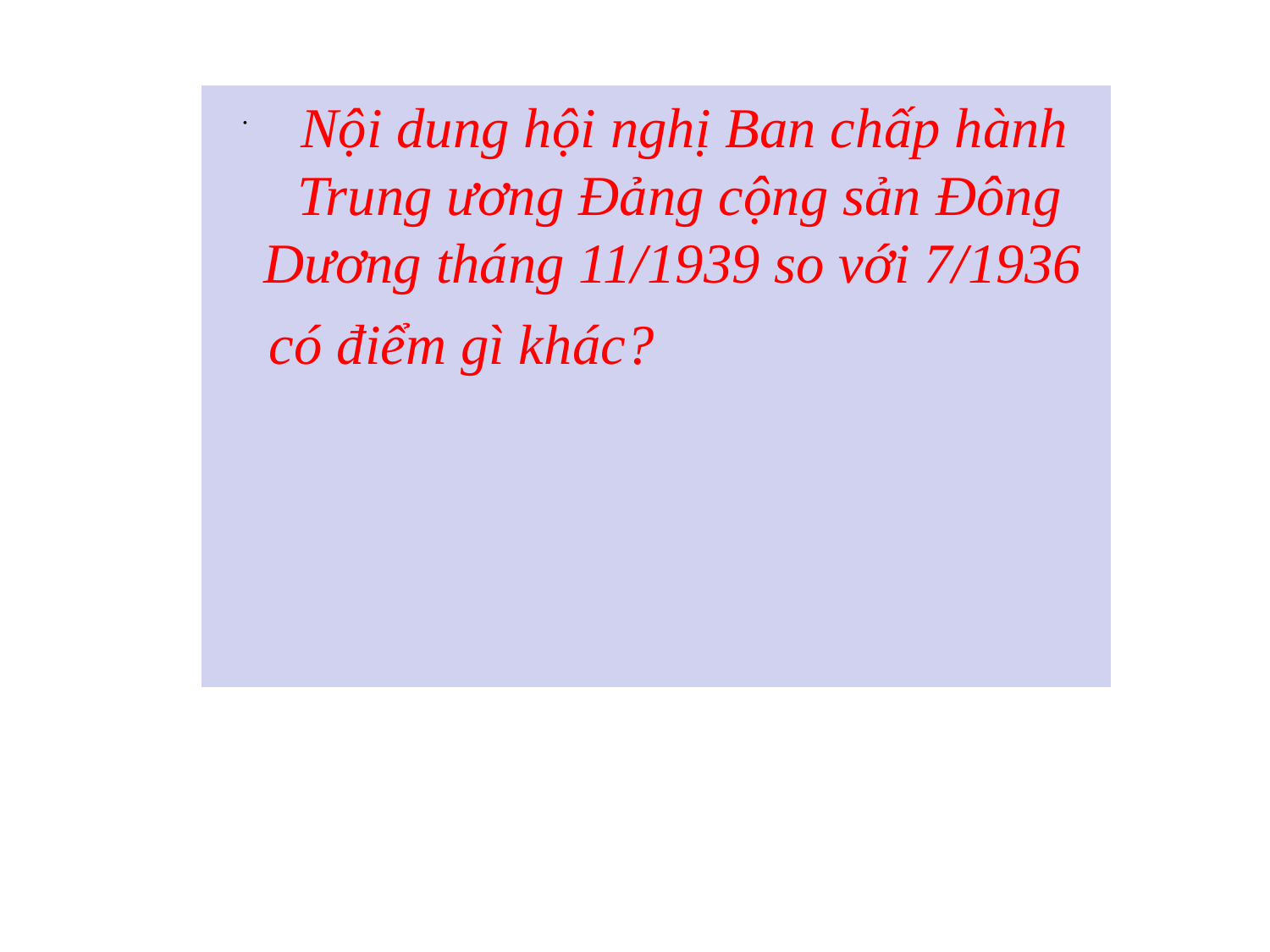

Nội dung hội nghị Ban chấp hành Trung ương Đảng cộng sản Đông Dương tháng 11/1939 so với 7/1936  có điểm gì khác?